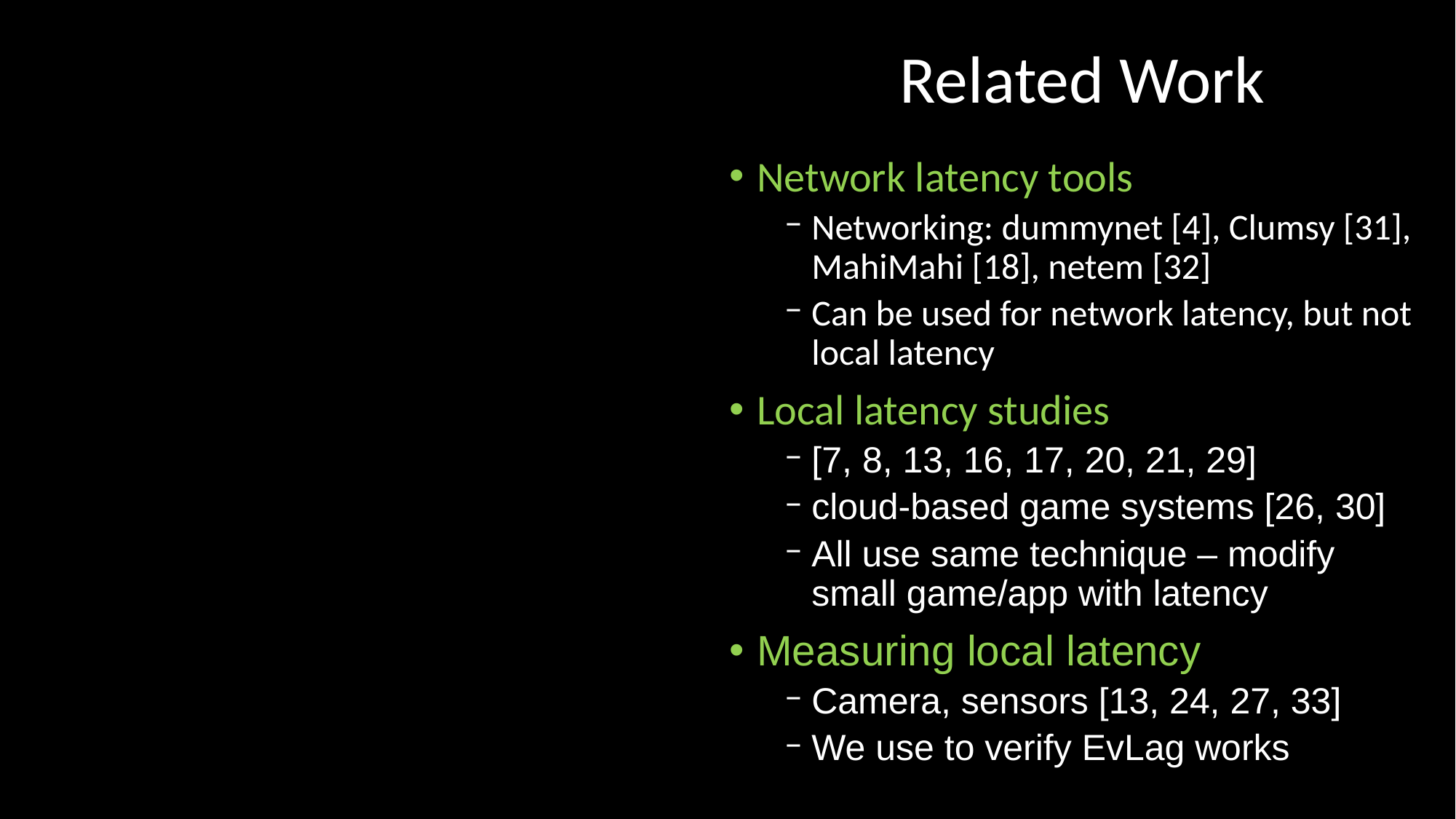

# Related Work
Network latency tools
Networking: dummynet [4], Clumsy [31], MahiMahi [18], netem [32]
Can be used for network latency, but not local latency
Local latency studies
[7, 8, 13, 16, 17, 20, 21, 29]
cloud-based game systems [26, 30]
All use same technique – modify small game/app with latency
Measuring local latency
Camera, sensors [13, 24, 27, 33]
We use to verify EvLag works